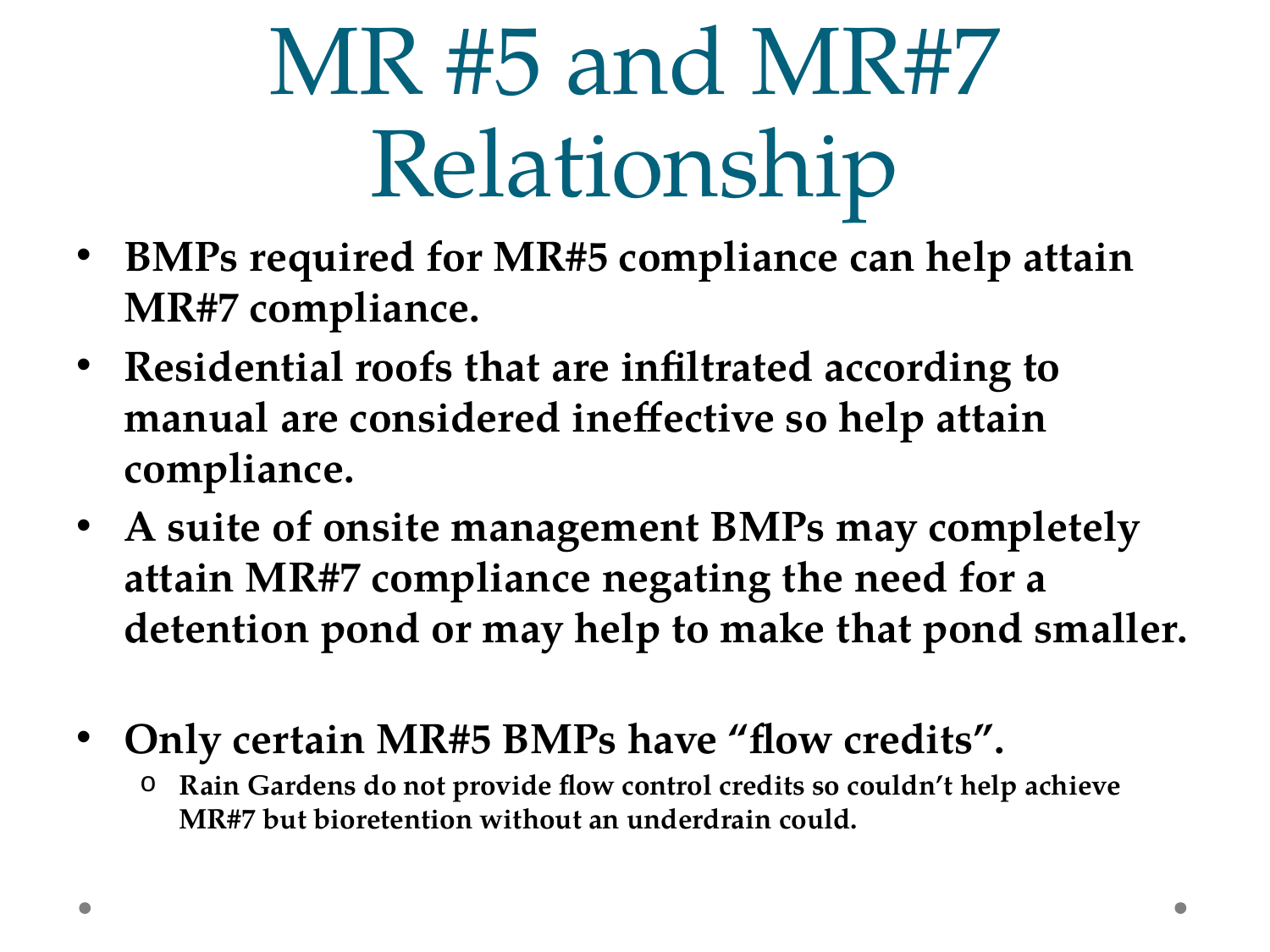

# MR #5 and MR#7 Relationship
BMPs required for MR#5 compliance can help attain MR#7 compliance.
Residential roofs that are infiltrated according to manual are considered ineffective so help attain compliance.
A suite of onsite management BMPs may completely attain MR#7 compliance negating the need for a detention pond or may help to make that pond smaller.
Only certain MR#5 BMPs have “flow credits”.
Rain Gardens do not provide flow control credits so couldn’t help achieve MR#7 but bioretention without an underdrain could.